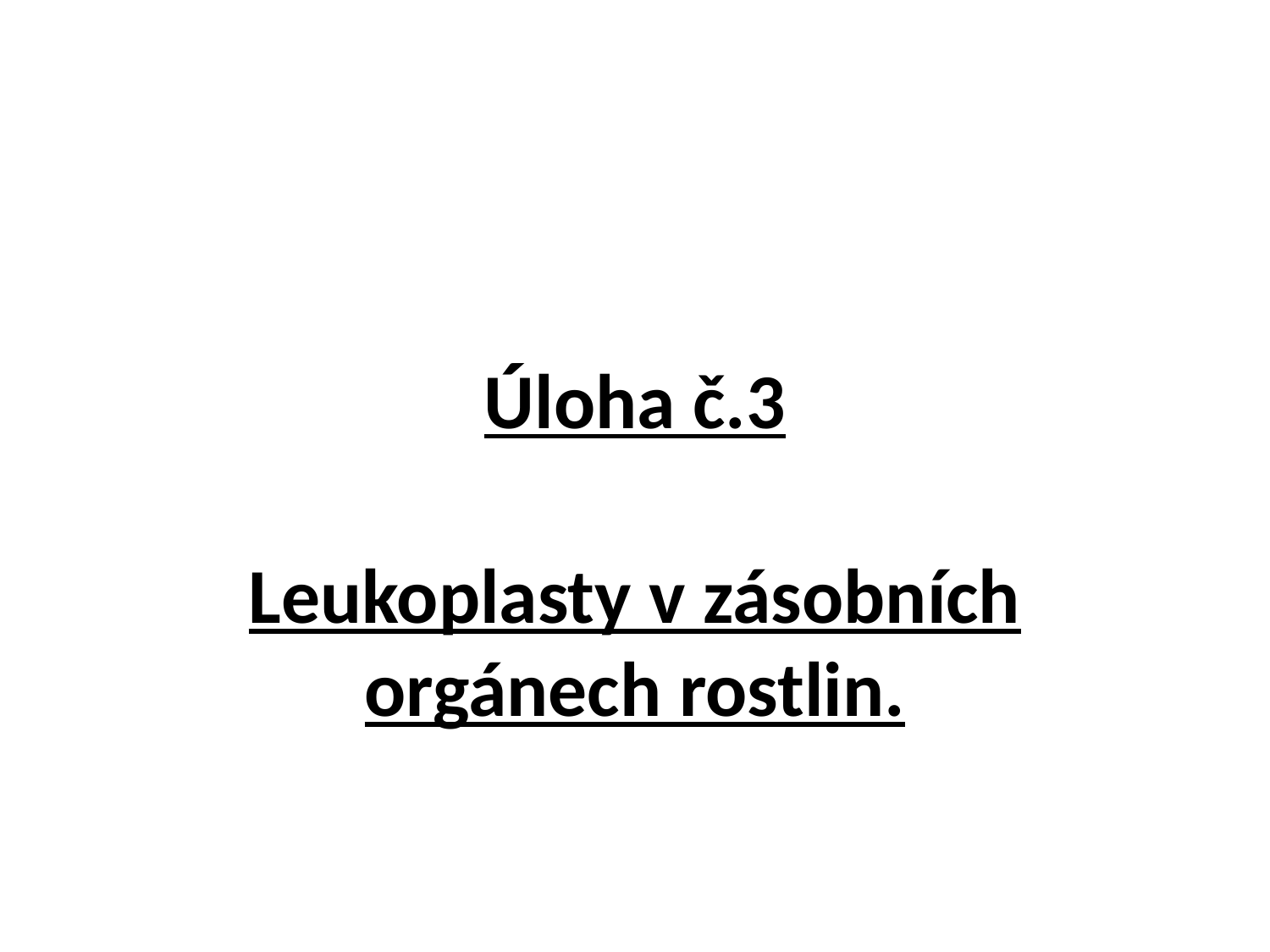

# Úloha č.3
Leukoplasty v zásobních orgánech rostlin.